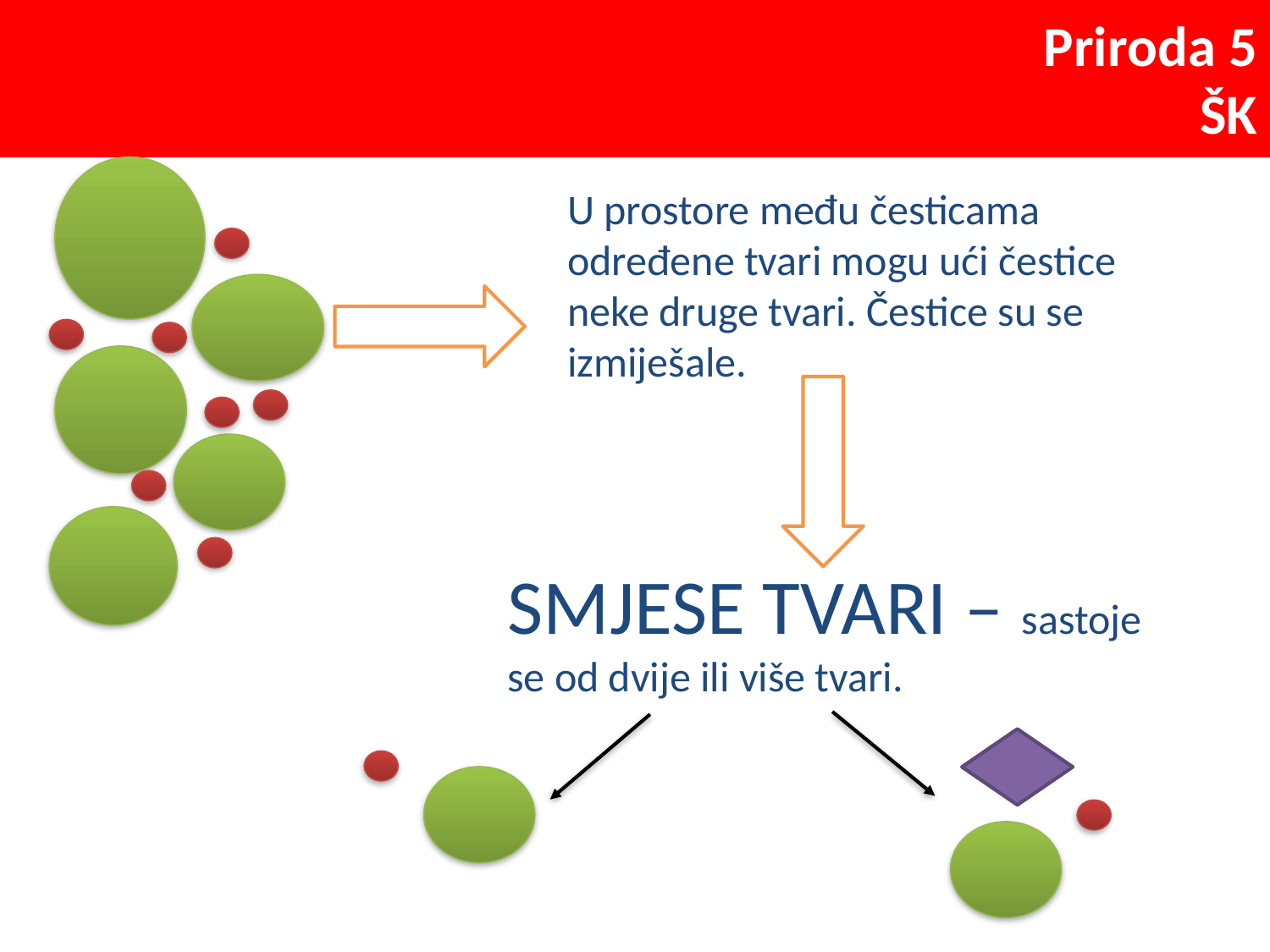

U prostore među česticama određene tvari mogu ući čestice neke druge tvari. Čestice su se izmiješale.

SMJESE TVARI – sastoje se od dvije ili više tvari.